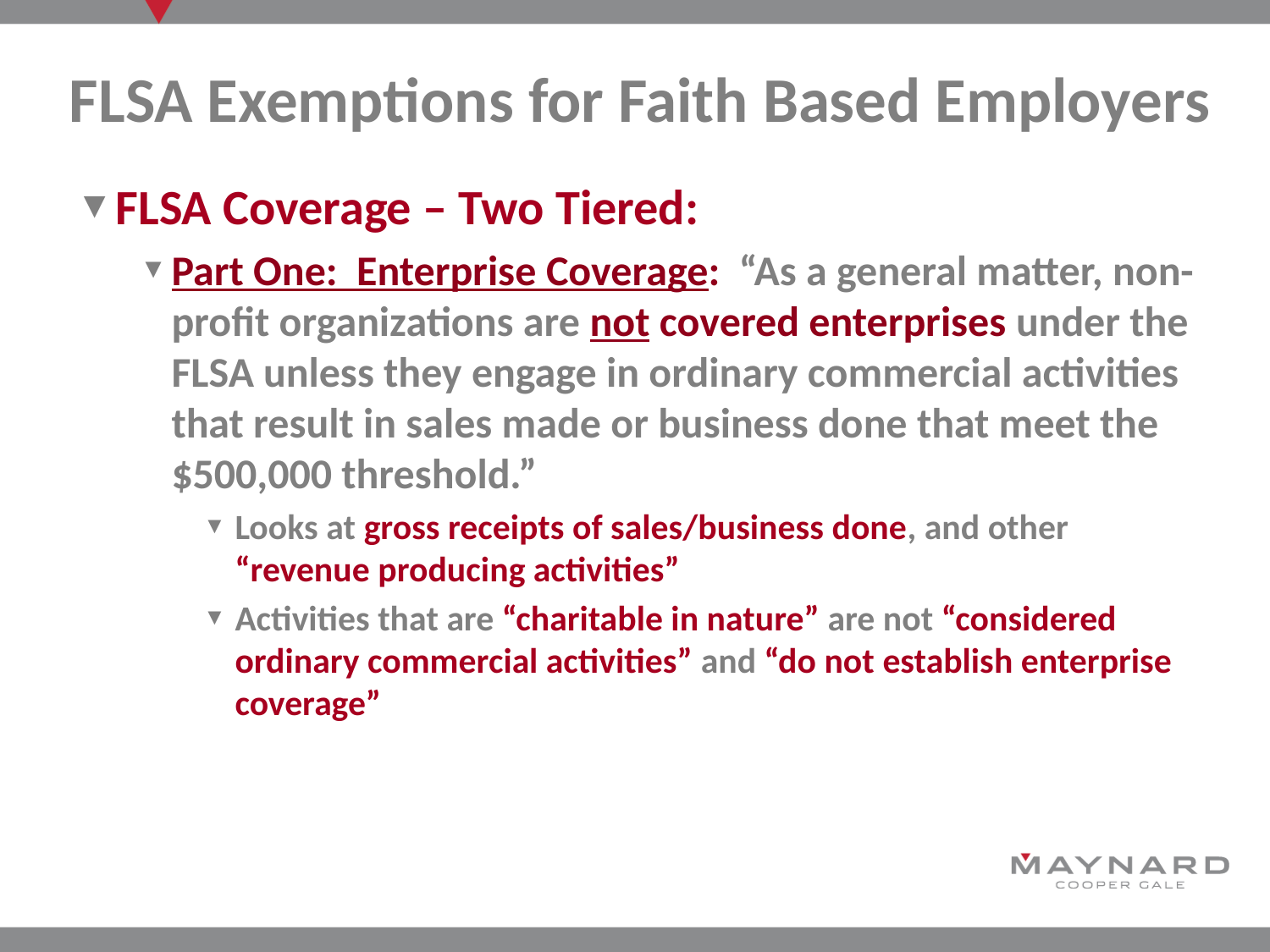

# FLSA Exemptions for Faith Based Employers
FLSA Coverage – Two Tiered:
Part One:  Enterprise Coverage:  “As a general matter, non-profit organizations are not covered enterprises under the FLSA unless they engage in ordinary commercial activities that result in sales made or business done that meet the $500,000 threshold.”
Looks at gross receipts of sales/business done, and other “revenue producing activities”
Activities that are “charitable in nature” are not “considered ordinary commercial activities” and “do not establish enterprise coverage”
ARE ALL RACES
PROTECTED?